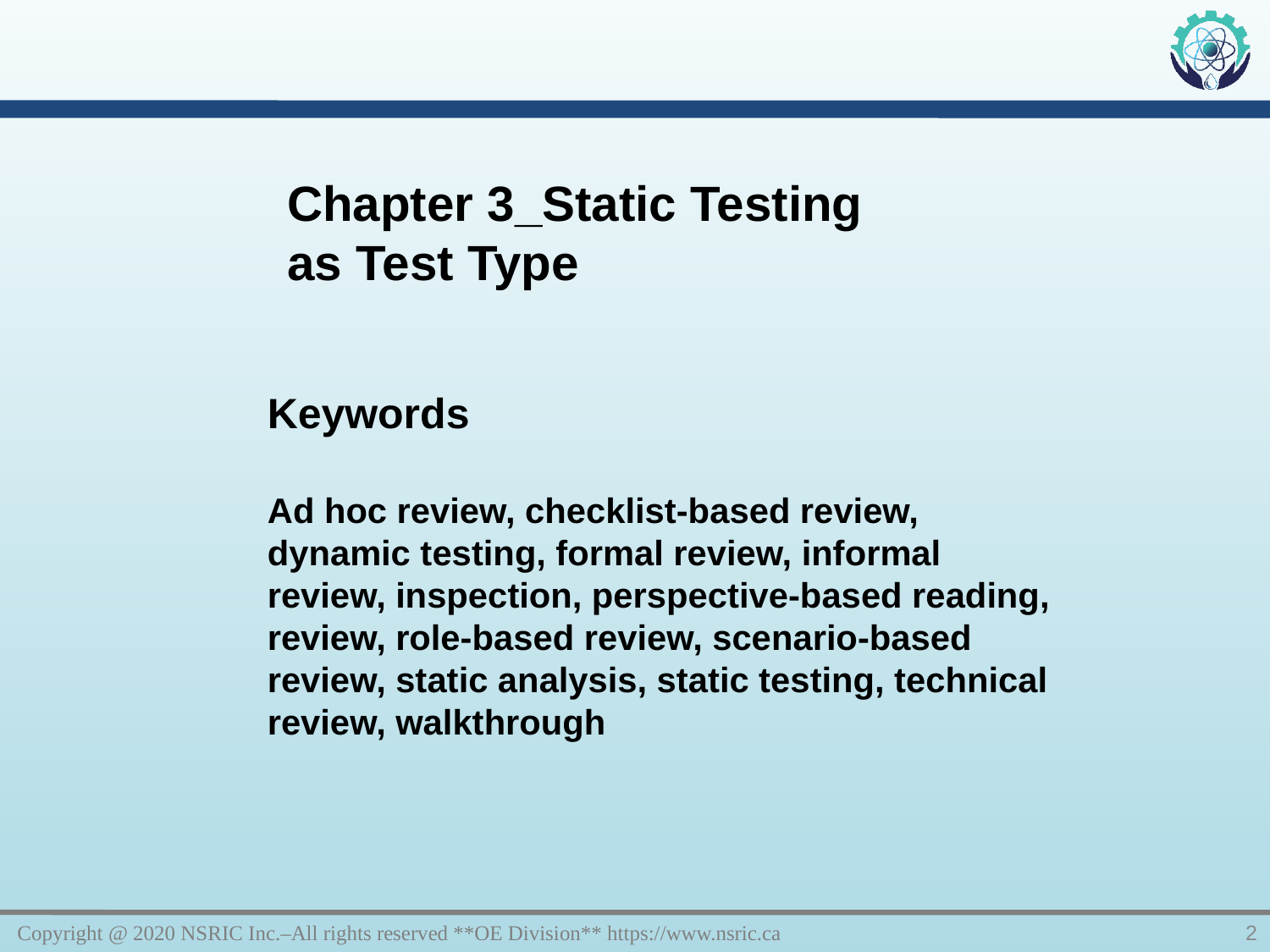

Chapter 3_Static Testing as Test Type
Keywords

Ad hoc review, checklist-based review, dynamic testing, formal review, informal review, inspection, perspective-based reading, review, role-based review, scenario-based review, static analysis, static testing, technical review, walkthrough

Copyright @ 2020 NSRIC Inc.–All rights reserved **OE Division** https://www.nsric.ca
2